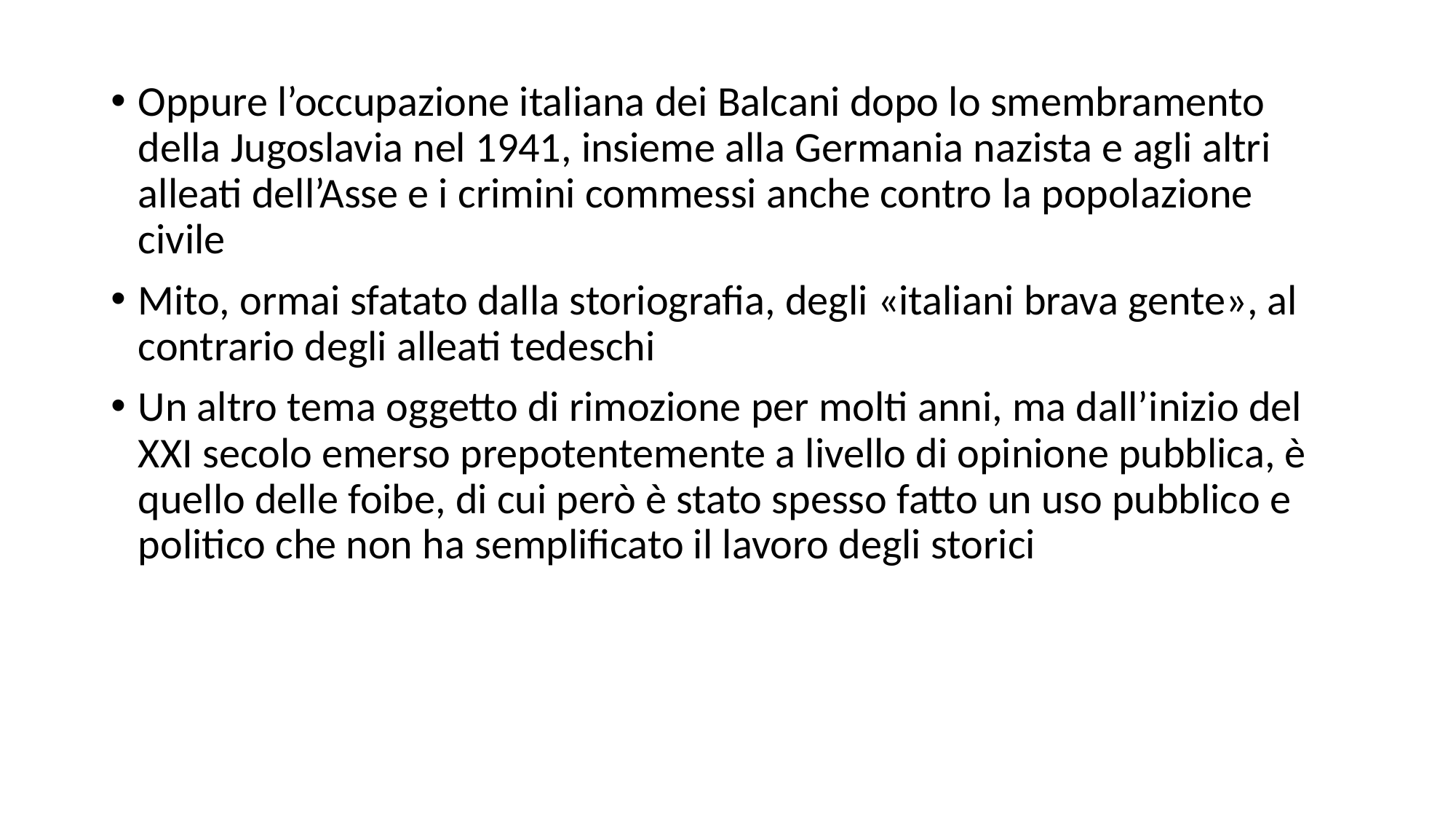

Oppure l’occupazione italiana dei Balcani dopo lo smembramento della Jugoslavia nel 1941, insieme alla Germania nazista e agli altri alleati dell’Asse e i crimini commessi anche contro la popolazione civile
Mito, ormai sfatato dalla storiografia, degli «italiani brava gente», al contrario degli alleati tedeschi
Un altro tema oggetto di rimozione per molti anni, ma dall’inizio del XXI secolo emerso prepotentemente a livello di opinione pubblica, è quello delle foibe, di cui però è stato spesso fatto un uso pubblico e politico che non ha semplificato il lavoro degli storici